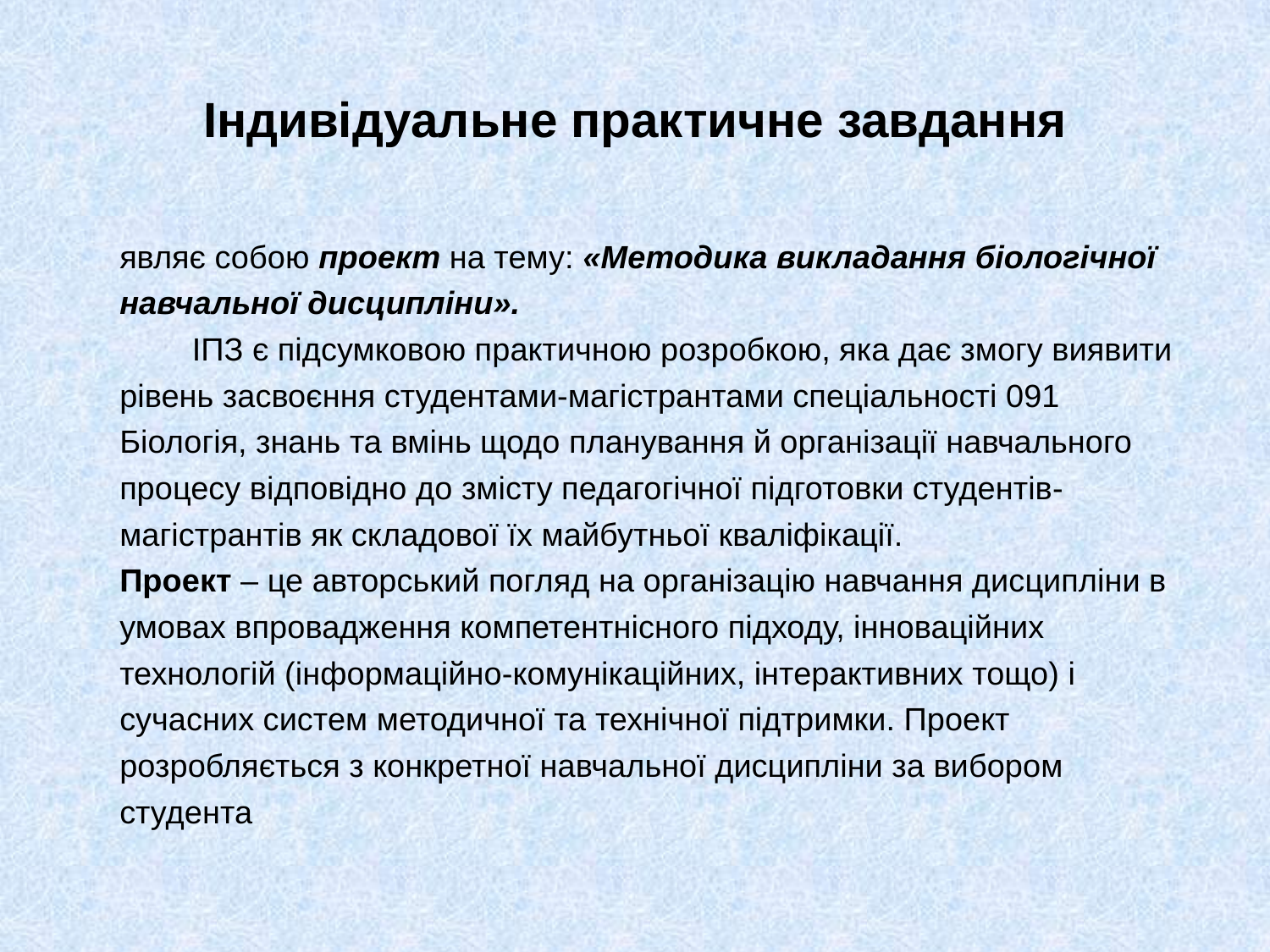

# Індивідуальне практичне завдання
	являє собою проект на тему: «Методика викладання біологічної навчальної дисципліни».
	 	ІПЗ є підсумковою практичною розробкою, яка дає змогу виявити рівень засвоєння студентами-магістрантами спеціальності 091 Біологія, знань та вмінь щодо планування й організації навчального процесу відповідно до змісту педагогічної підготовки студентів-магістрантів як складової їх майбутньої кваліфікації.
 		Проект – це авторський погляд на організацію навчання дисципліни в умовах впровадження компетентнісного підходу, інноваційних технологій (інформаційно-комунікаційних, інтерактивних тощо) і сучасних систем методичної та технічної підтримки. Проект розробляється з конкретної навчальної дисципліни за вибором студента